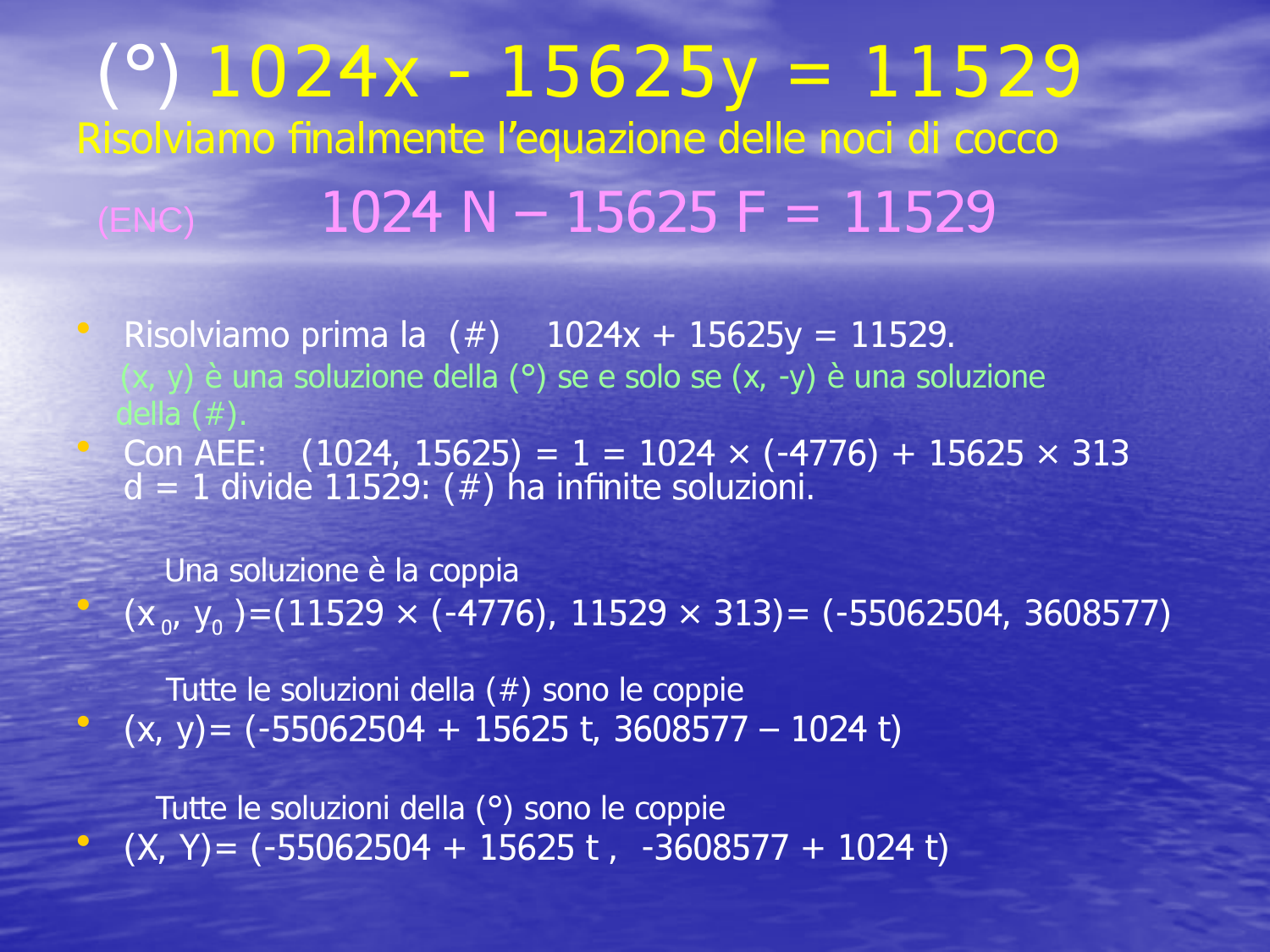

# (°) 1024x - 15625y = 11529 Risolviamo finalmente l’equazione delle noci di cocco (ENC)      1024 N – 15625 F = 11529

Risolviamo prima la  (#)    1024x + 15625y = 11529.
    (x, y) è una soluzione della (°) se e solo se (x, -y) è una soluzione
    della (#).
Con AEE:   (1024, 15625) = 1 = 1024 × (-4776) + 15625 × 313
d = 1 divide 11529: (#) ha infinite soluzioni.

        Una soluzione è la coppia
(x 0, y0 )=(11529 × (-4776), 11529 × 313)= (-55062504, 3608577)

         Tutte le soluzioni della (#) sono le coppie
(x, y)= (-55062504 + 15625 t, 3608577 – 1024 t)

        Tutte le soluzioni della (°) sono le coppie
(X, Y)= (-55062504 + 15625 t ,  -3608577 + 1024 t)